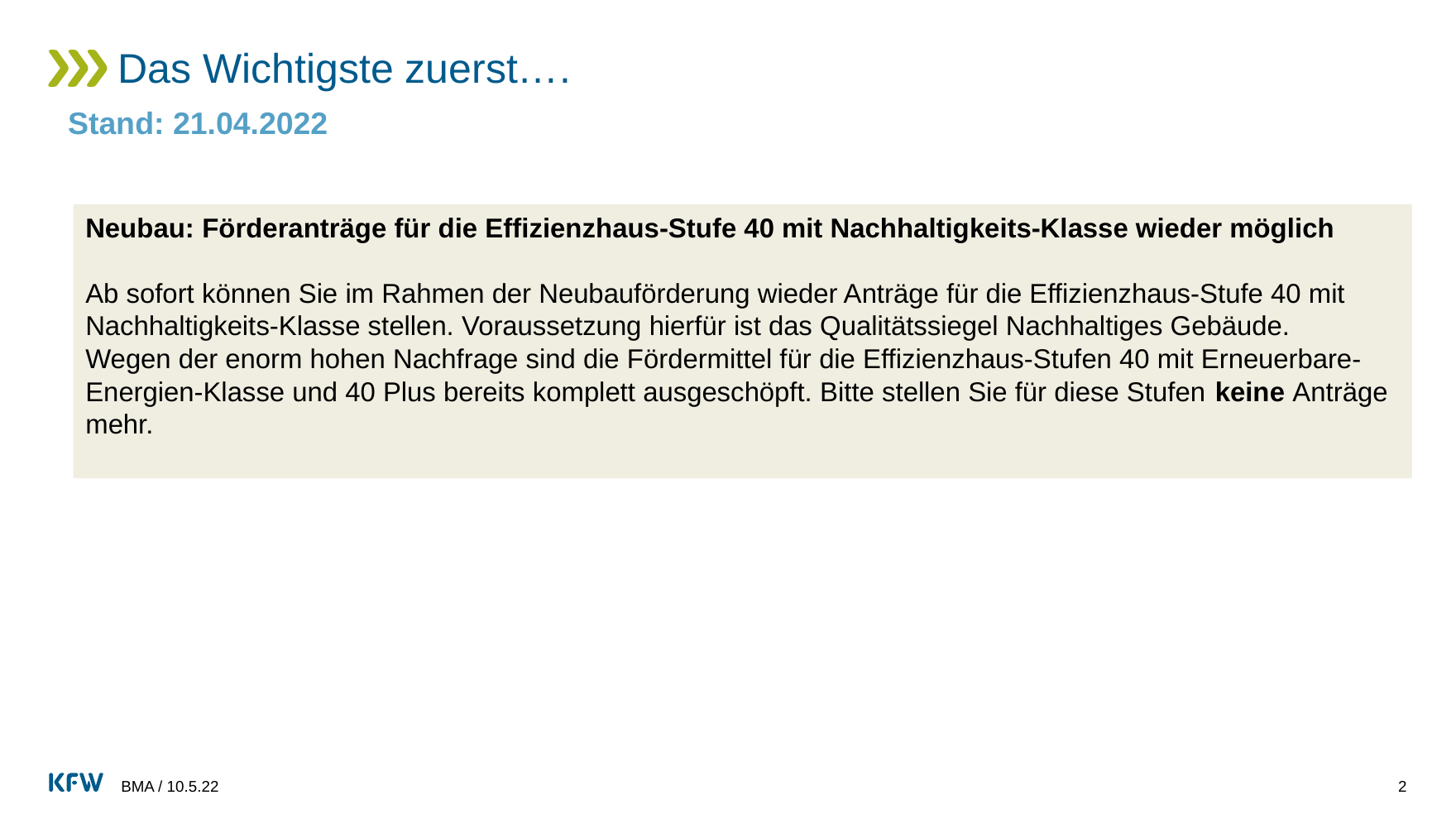

# Das Wichtigste zuerst….
Stand: 21.04.2022

Neubau: Förderanträge für die Effizienzhaus-Stufe 40 mit Nachhaltigkeits-Klasse wieder möglich

Ab sofort können Sie im Rahmen der Neubauförderung wieder Anträge für die Effizienzhaus-Stufe 40 mit Nachhaltigkeits-Klasse stellen. Voraussetzung hierfür ist das Qualitätssiegel Nachhaltiges Gebäude.
Wegen der enorm hohen Nachfrage sind die Fördermittel für die Effizienzhaus-Stufen 40 mit Erneuerbare-Energien-Klasse und 40 Plus bereits komplett ausgeschöpft. Bitte stellen Sie für diese Stufen keine Anträge mehr.

BMA / 10.5.22
2